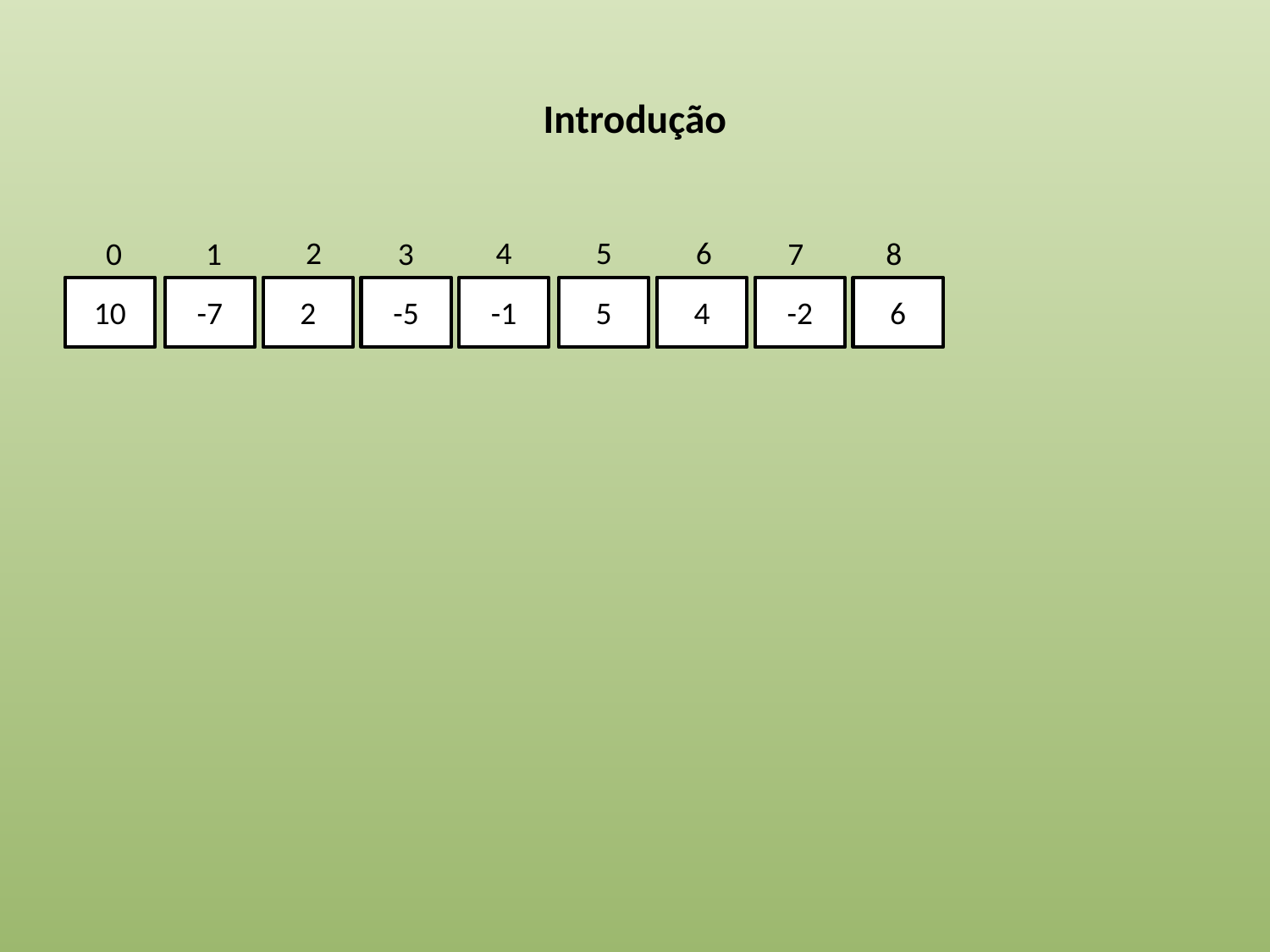

# Introdução
2
4
5
6
0
1
3
7
8
10
-7
2
-5
-1
5
4
-2
6